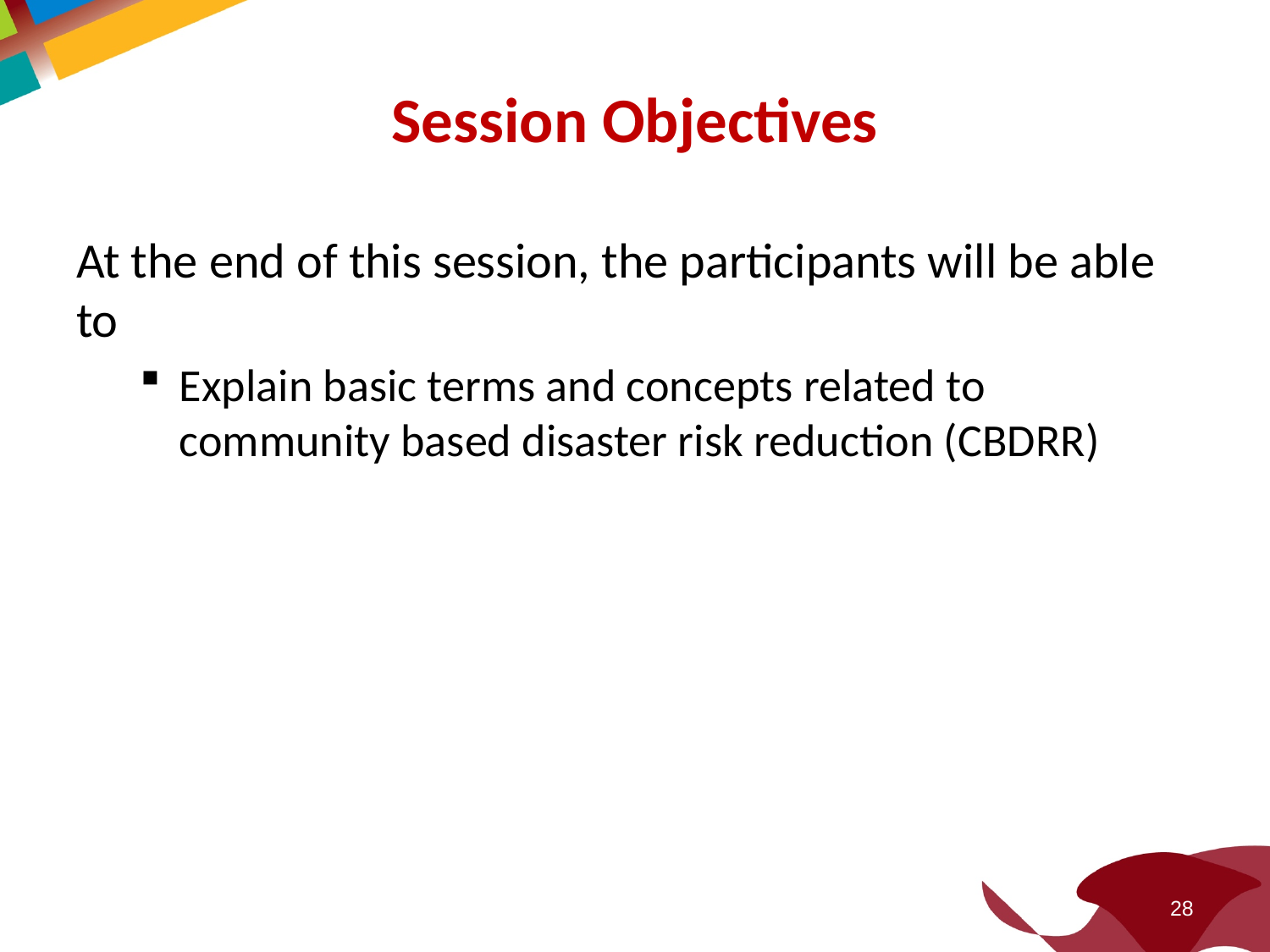

# Session Objectives
At the end of this session, the participants will be able to
Explain basic terms and concepts related to community based disaster risk reduction (CBDRR)

28